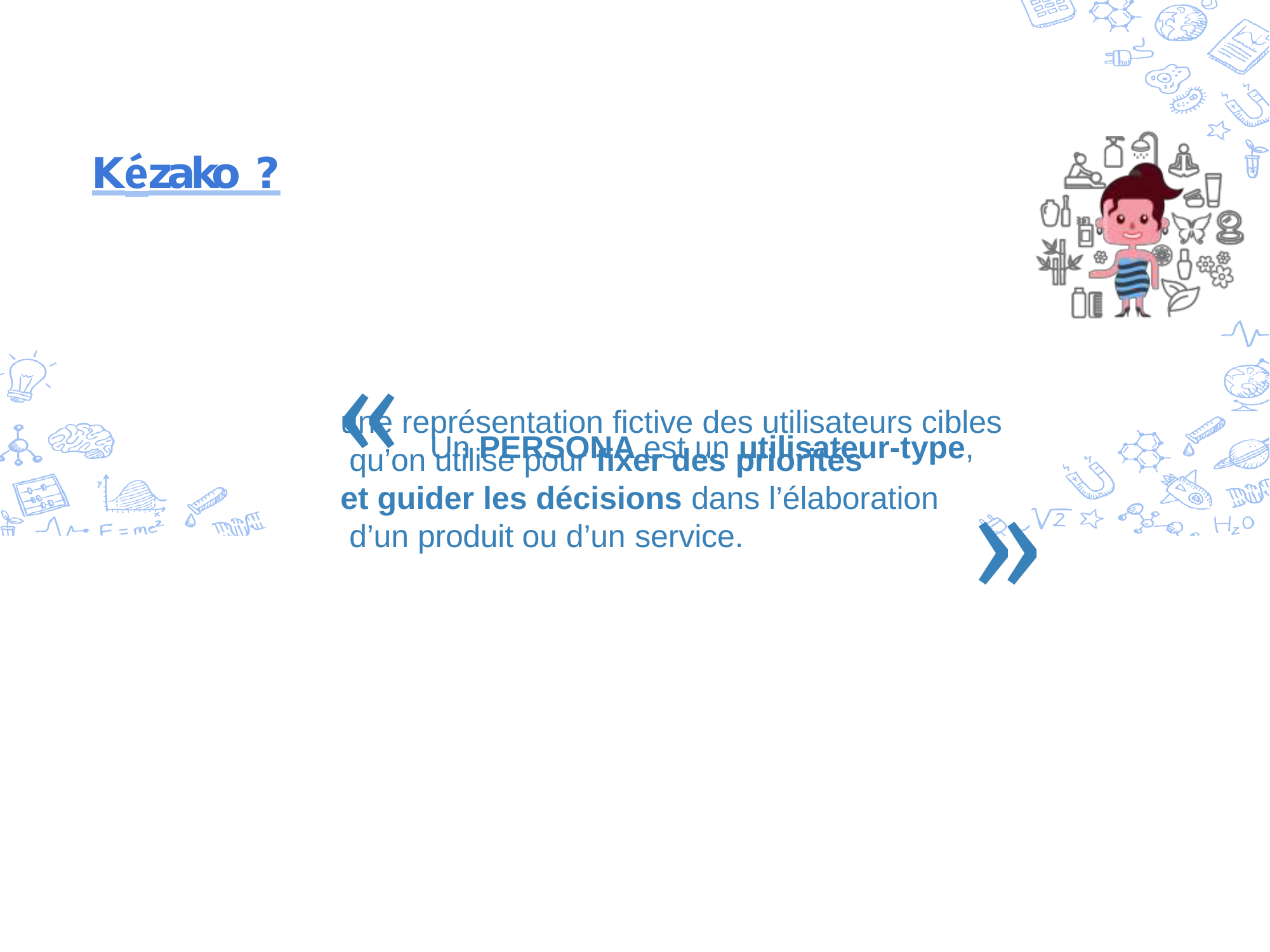

# Kézako ?
« Un PERSONA est un utilisateur-type,
une représentation fictive des utilisateurs cibles  qu’on utilise pour fixer des priorités
»
et guider les décisions dans l’élaboration  d’un produit ou d’un service.